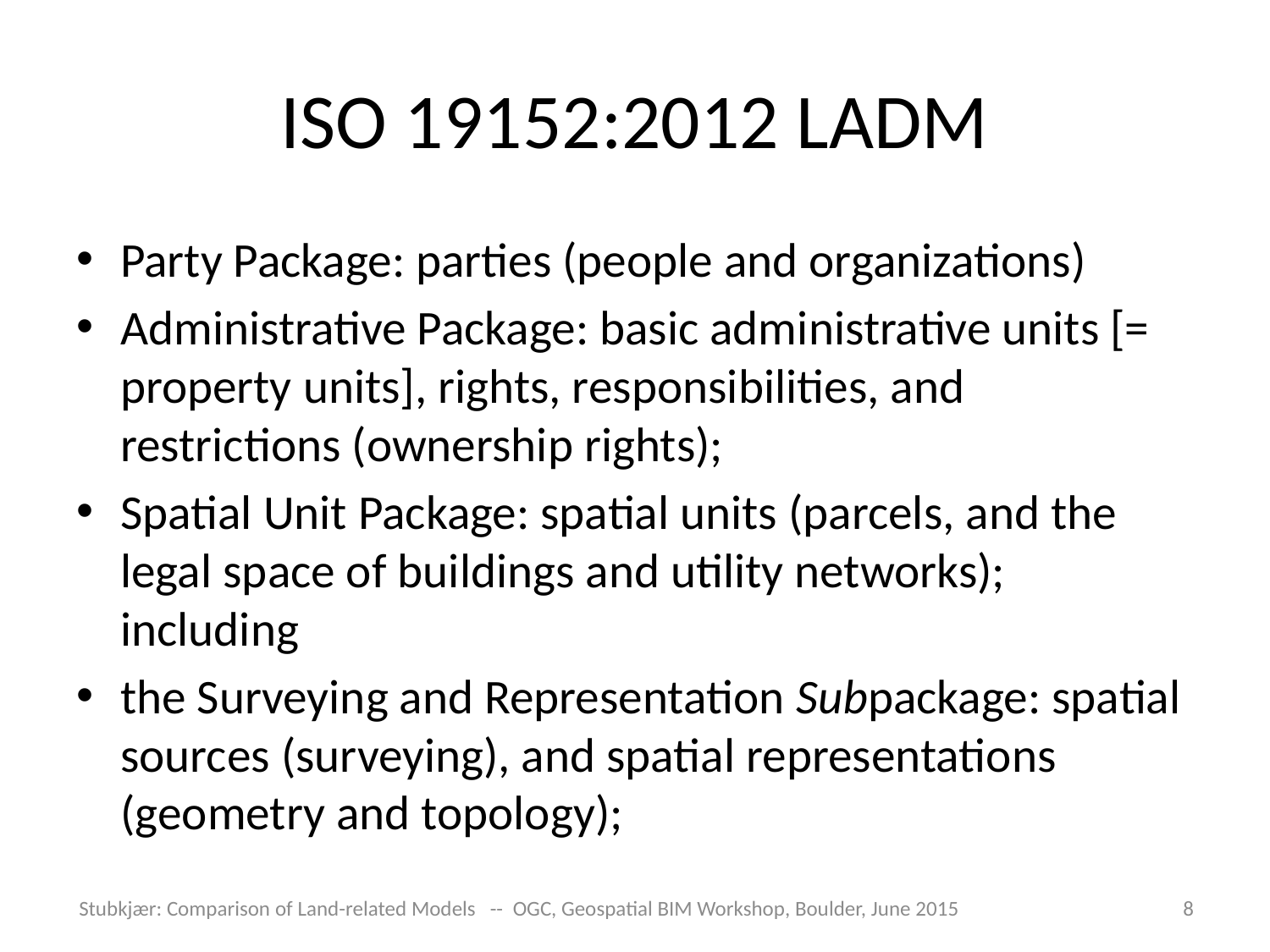

# ISO 19152:2012 LADM
Party Package: parties (people and organizations)
Administrative Package: basic administrative units [= property units], rights, responsibilities, and restrictions (ownership rights);
Spatial Unit Package: spatial units (parcels, and the legal space of buildings and utility networks); including
the Surveying and Representation Subpackage: spatial sources (surveying), and spatial representations (geometry and topology);
Stubkjær: Comparison of Land-related Models   --  OGC, Geospatial BIM Workshop, Boulder, June 2015
8